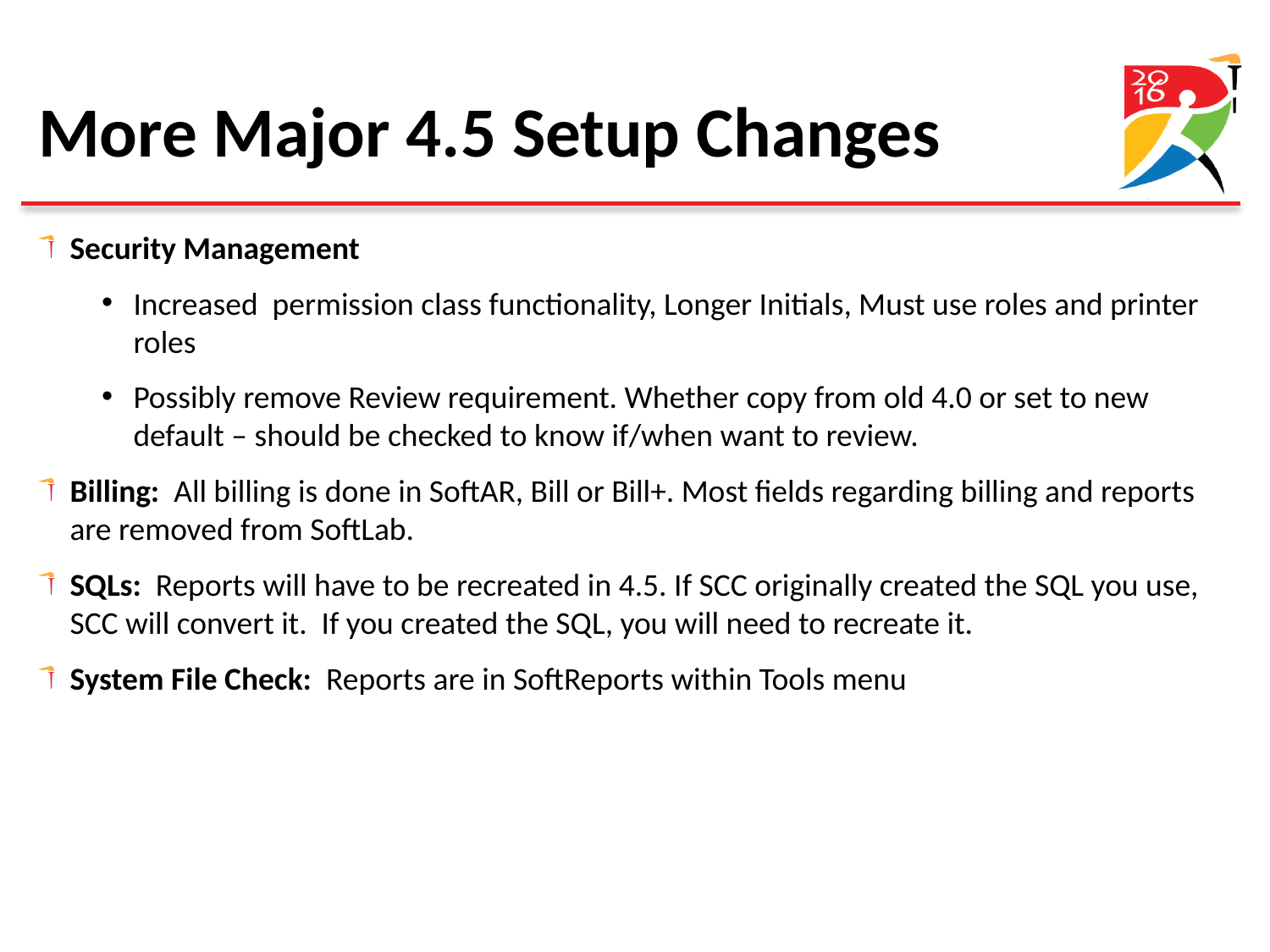

# More Major 4.5 Setup Changes
Security Management
Increased  permission class functionality, Longer Initials, Must use roles and printer roles
Possibly remove Review requirement. Whether copy from old 4.0 or set to new default – should be checked to know if/when want to review.
Billing:  All billing is done in SoftAR, Bill or Bill+. Most fields regarding billing and reports are removed from SoftLab.
SQLs:  Reports will have to be recreated in 4.5. If SCC originally created the SQL you use, SCC will convert it.  If you created the SQL, you will need to recreate it.
System File Check:  Reports are in SoftReports within Tools menu